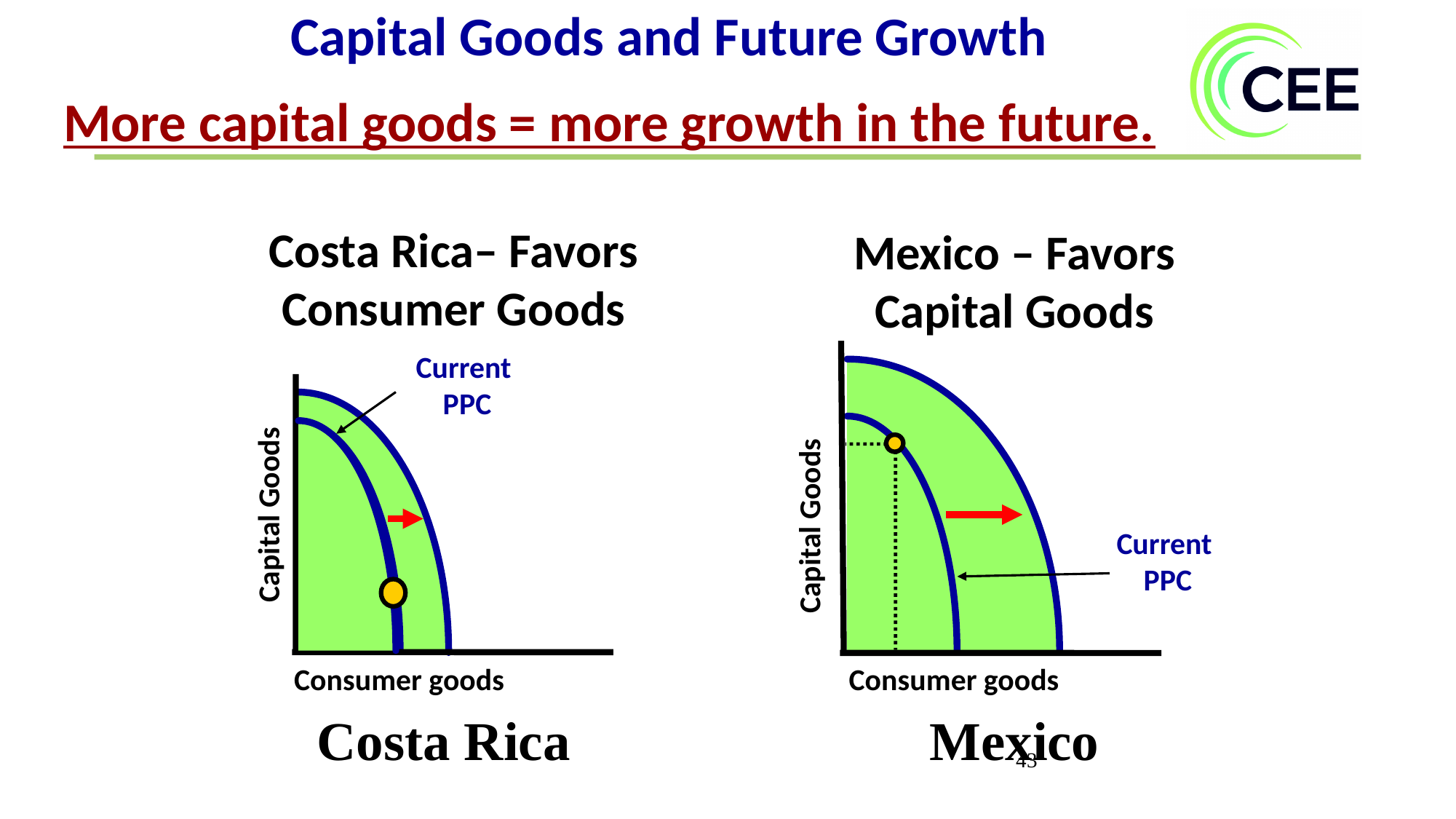

Capital Goods and Future Growth
More capital goods = more growth in the future.
Costa Rica– Favors Consumer Goods
Mexico – Favors Capital Goods

Current
PPC

Capital Goods
Capital Goods
Current
PPC

Consumer goods
Consumer goods
Mexico
Costa Rica
43